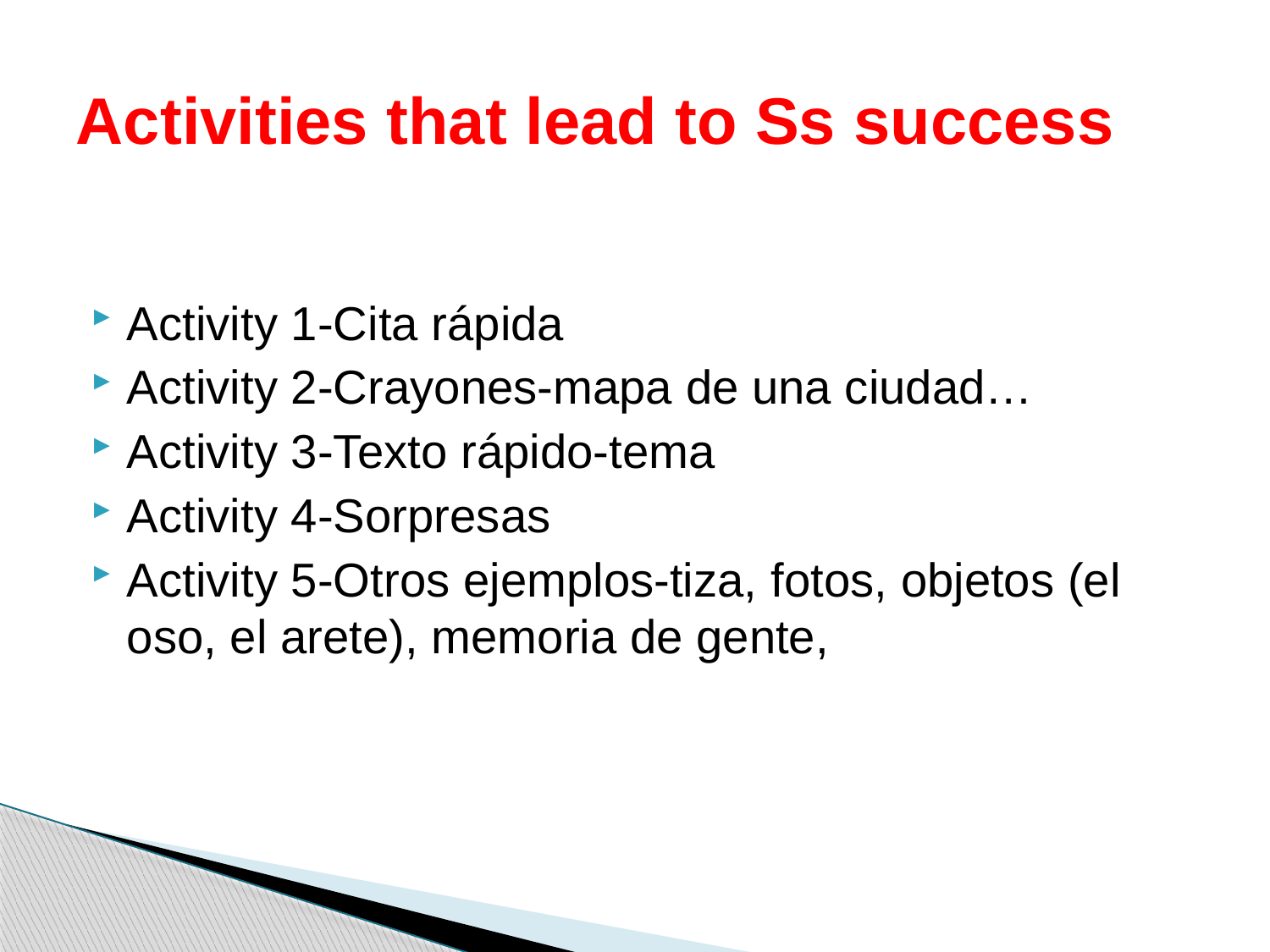

# Activities that lead to Ss success

Activity 1-Cita rápida
Activity 2-Crayones-mapa de una ciudad…
Activity 3-Texto rápido-tema
Activity 4-Sorpresas
Activity 5-Otros ejemplos-tiza, fotos, objetos (el oso, el arete), memoria de gente,